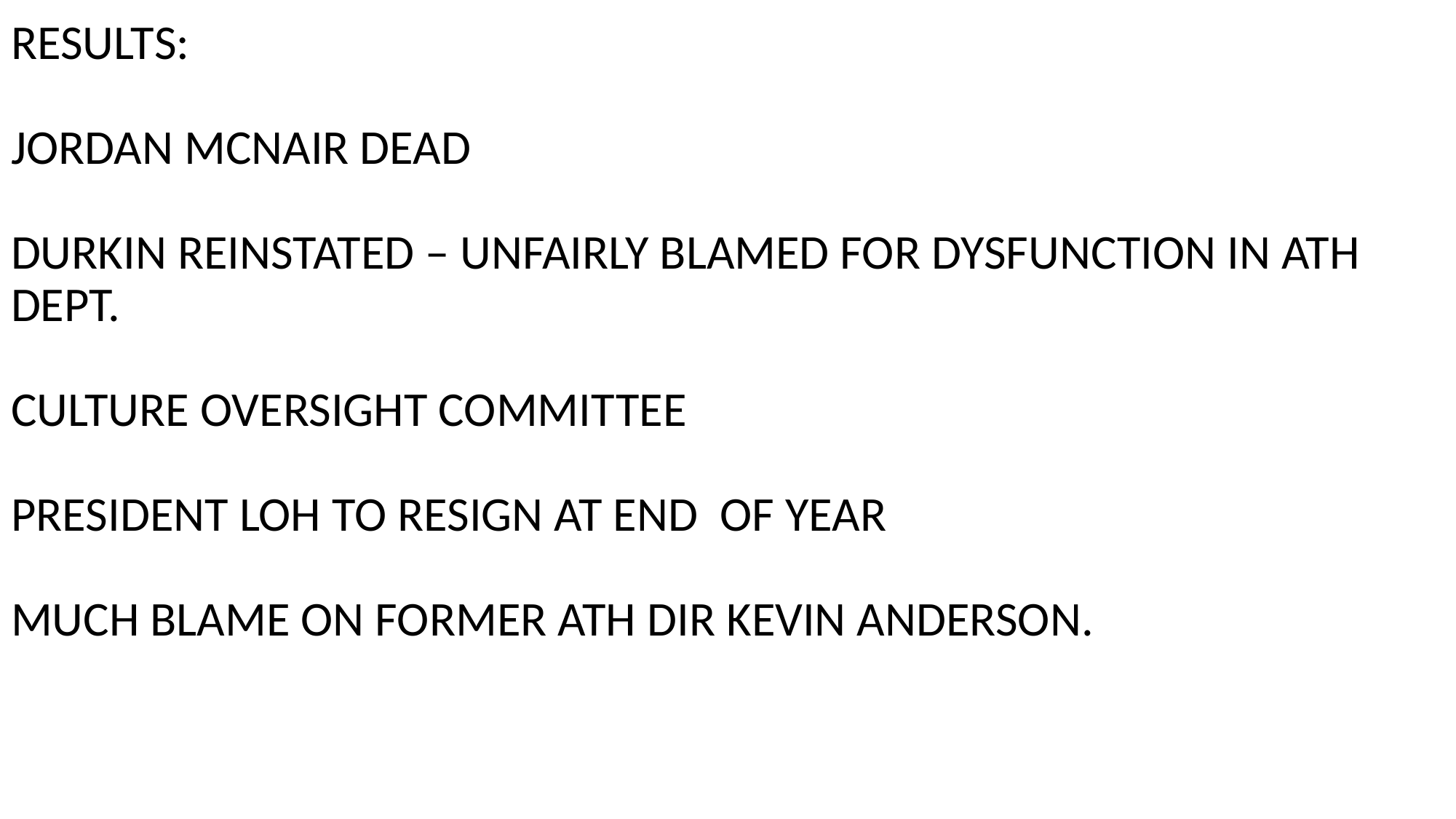

# RESULTS: JORDAN MCNAIR DEAD DURKIN REINSTATED – UNFAIRLY BLAMED FOR DYSFUNCTION IN ATH DEPT. CULTURE OVERSIGHT COMMITTEE PRESIDENT LOH TO RESIGN AT END  OF YEAR MUCH BLAME ON FORMER ATH DIR KEVIN ANDERSON.